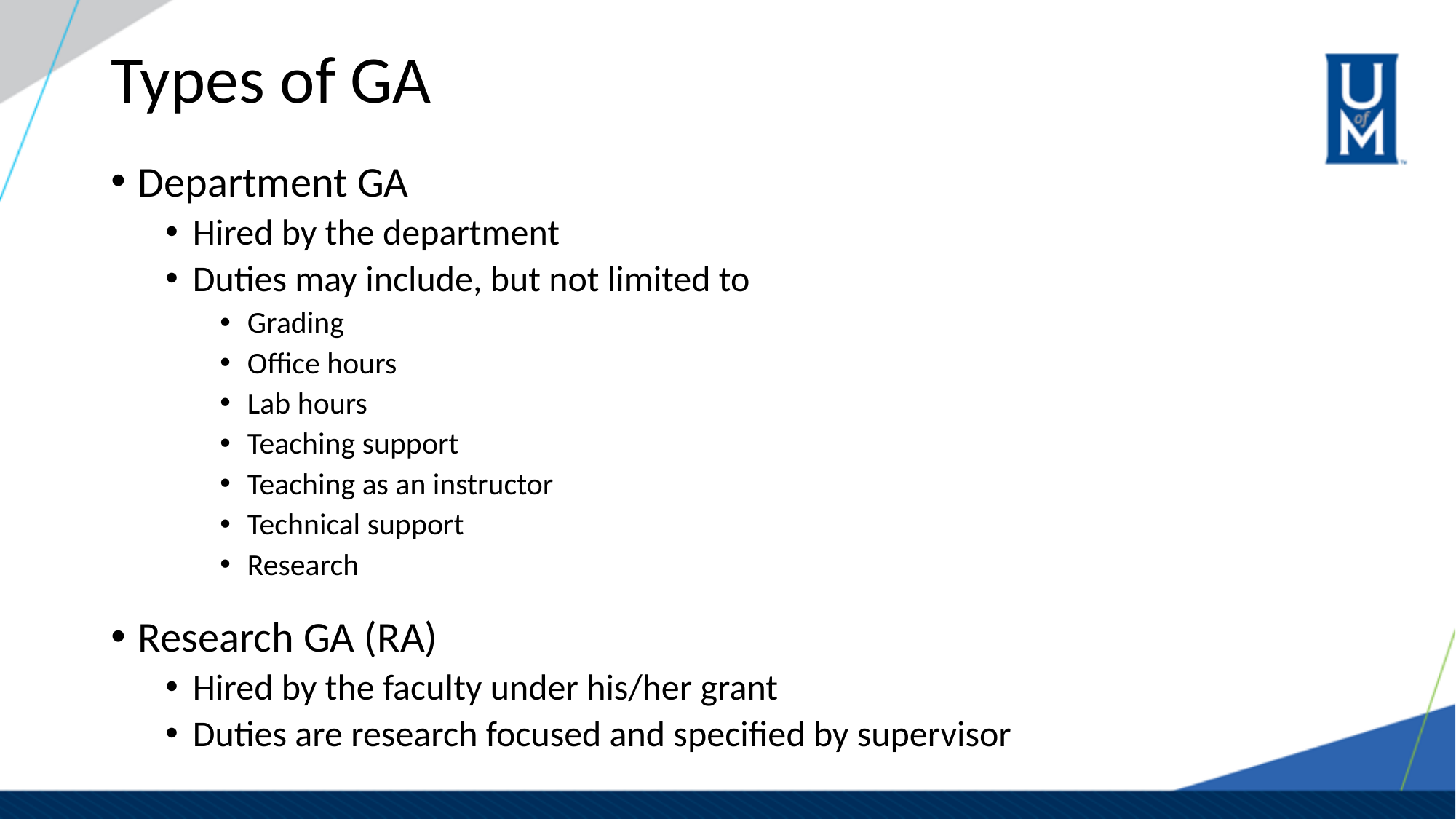

# Types of GA
Department GA
Hired by the department
Duties may include, but not limited to
Grading
Office hours
Lab hours
Teaching support
Teaching as an instructor
Technical support
Research
Research GA (RA)
Hired by the faculty under his/her grant
Duties are research focused and specified by supervisor